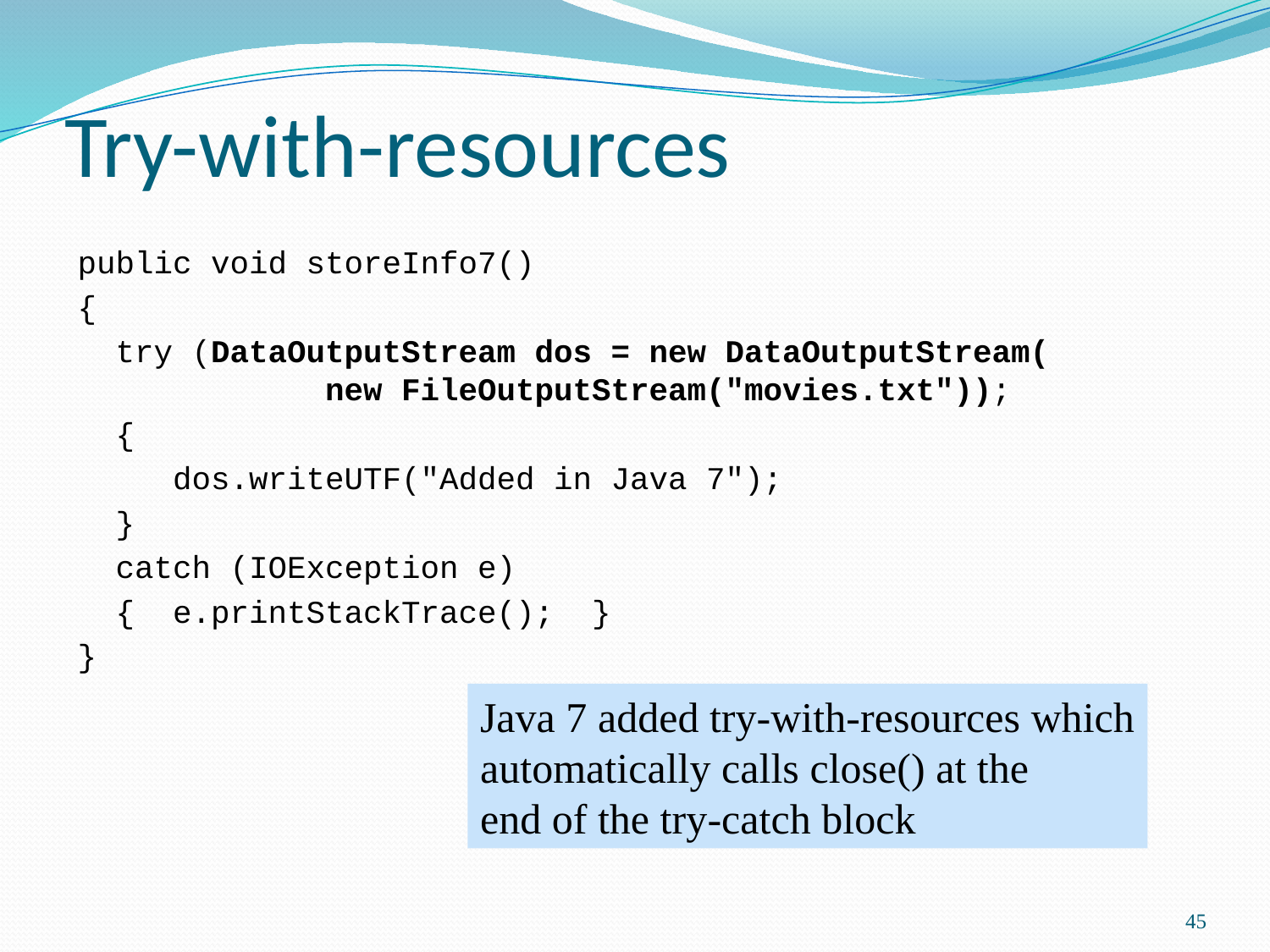

Try-with-resources
public void storeInfo7()
{
  try (DataOutputStream dos = new DataOutputStream(
           new FileOutputStream("movies.txt"));
  {
     dos.writeUTF("Added in Java 7");
  }
  catch (IOException e)
  {  e.printStackTrace();  }
}
Java 7 added try-with-resources which
automatically calls close() at the
end of the try-catch block
45